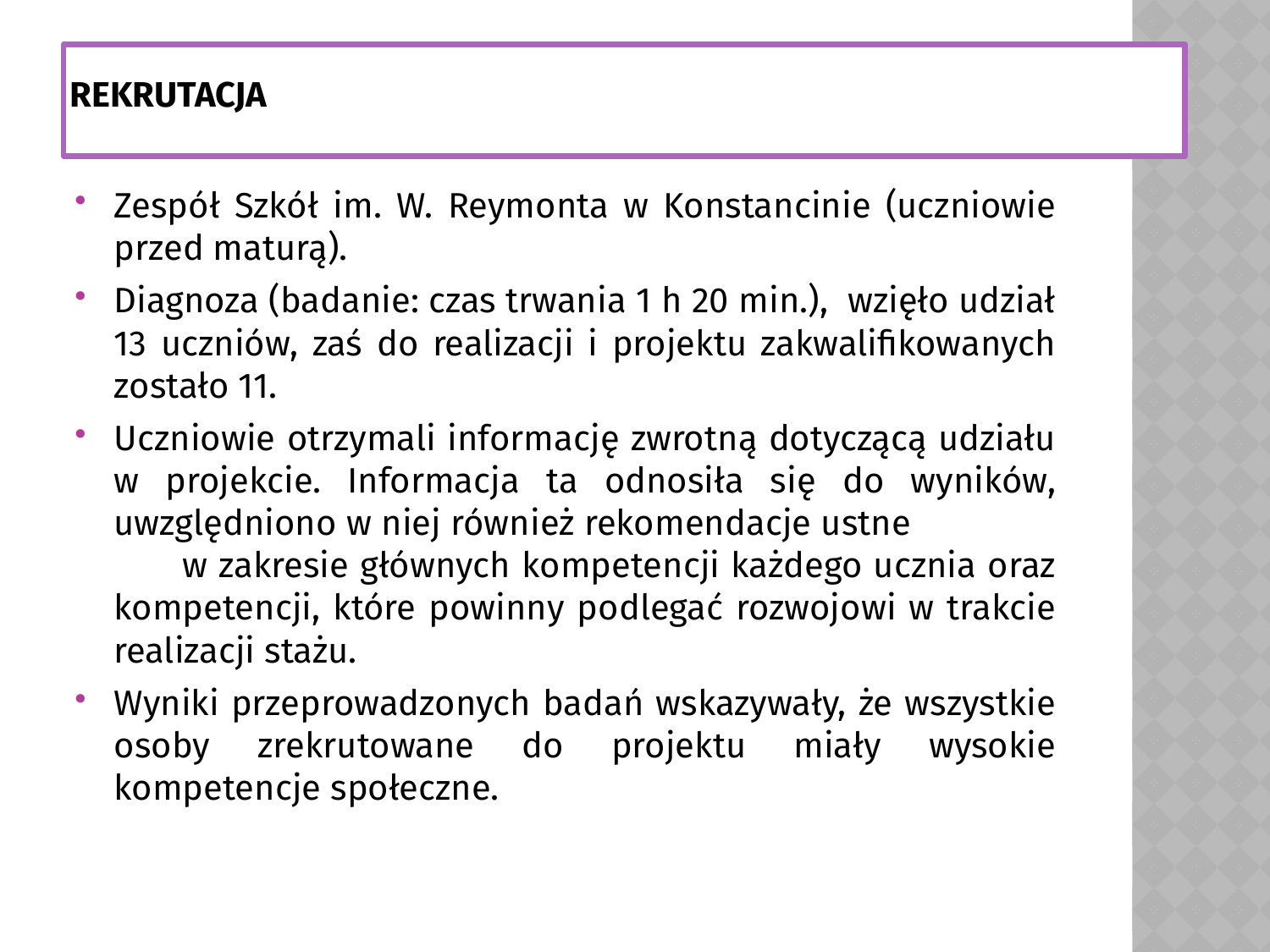

# Rekrutacja
Zespół Szkół im. W. Reymonta w Konstancinie (uczniowie przed maturą).
Diagnoza (badanie: czas trwania 1 h 20 min.),  wzięło udział 13 uczniów, zaś do realizacji i projektu zakwalifikowanych zostało 11.
Uczniowie otrzymali informację zwrotną dotyczącą udziału w projekcie. Informacja ta odnosiła się do wyników, uwzględniono w niej również rekomendacje ustne                      w zakresie głównych kompetencji każdego ucznia oraz kompetencji, które powinny podlegać rozwojowi w trakcie realizacji stażu.
Wyniki przeprowadzonych badań wskazywały, że wszystkie osoby zrekrutowane do projektu miały wysokie kompetencje społeczne.